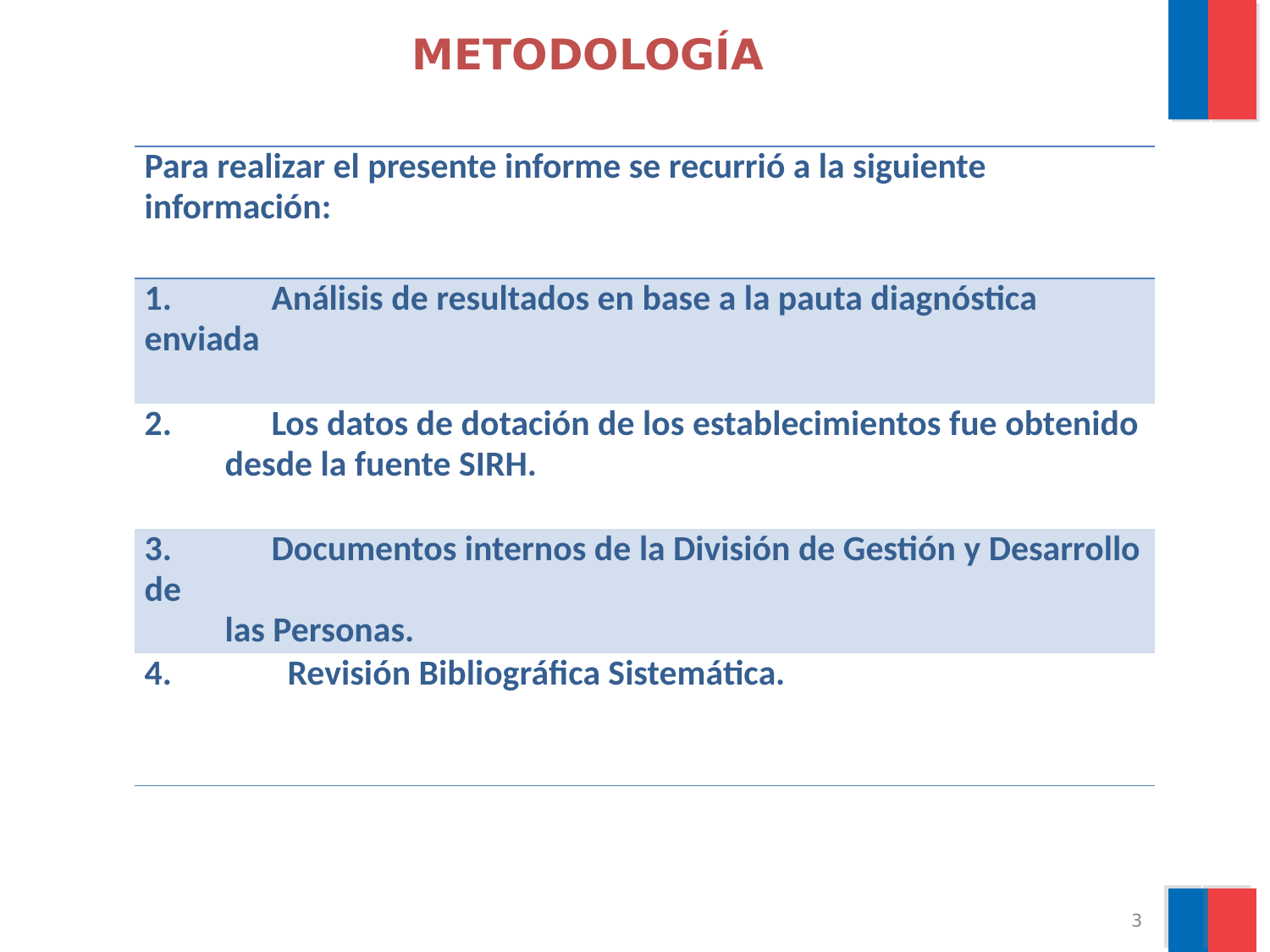

# METODOLOGÍA
| Para realizar el presente informe se recurrió a la siguiente información: |
| --- |
| 1. Análisis de resultados en base a la pauta diagnóstica enviada |
| 2. Los datos de dotación de los establecimientos fue obtenido desde la fuente SIRH. |
| 3. Documentos internos de la División de Gestión y Desarrollo de las Personas. |
| 4. Revisión Bibliográfica Sistemática. |
3